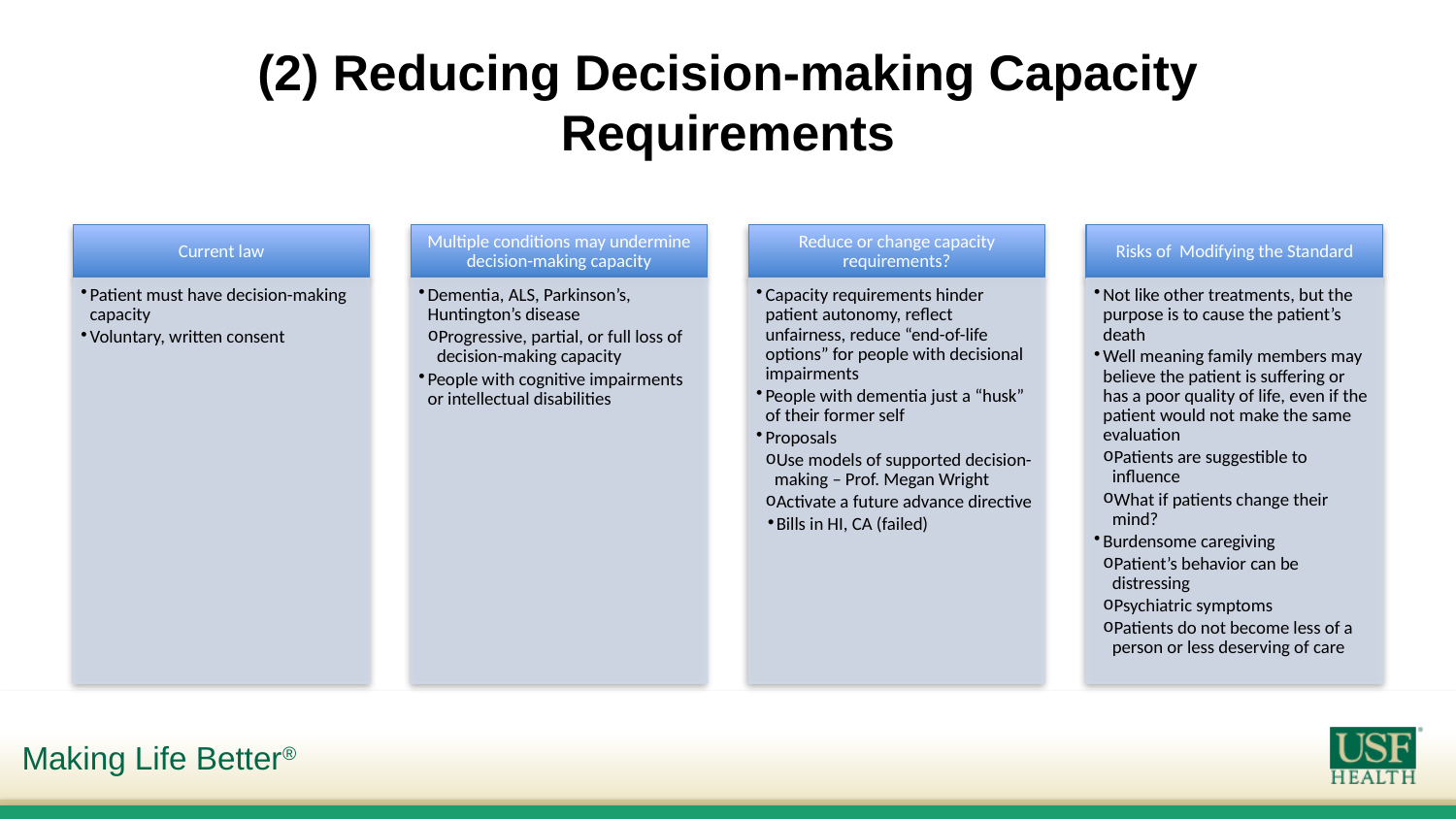

# (2) Reducing Decision-making Capacity Requirements
Current law
Patient must have decision-making capacity
Voluntary, written consent
Multiple conditions may undermine decision-making capacity
Dementia, ALS, Parkinson’s, Huntington’s disease
Progressive, partial, or full loss of decision-making capacity
People with cognitive impairments or intellectual disabilities
Reduce or change capacity requirements?
Capacity requirements hinder patient autonomy, reflect unfairness, reduce “end-of-life options” for people with decisional impairments
People with dementia just a “husk” of their former self
Proposals
Use models of supported decision-making – Prof. Megan Wright
Activate a future advance directive
Bills in HI, CA (failed)
Risks of  Modifying the Standard
Not like other treatments, but the purpose is to cause the patient’s death
Well meaning family members may believe the patient is suffering or has a poor quality of life, even if the patient would not make the same evaluation
Patients are suggestible to influence
What if patients change their mind?
Burdensome caregiving
Patient’s behavior can be distressing
Psychiatric symptoms
Patients do not become less of a person or less deserving of care